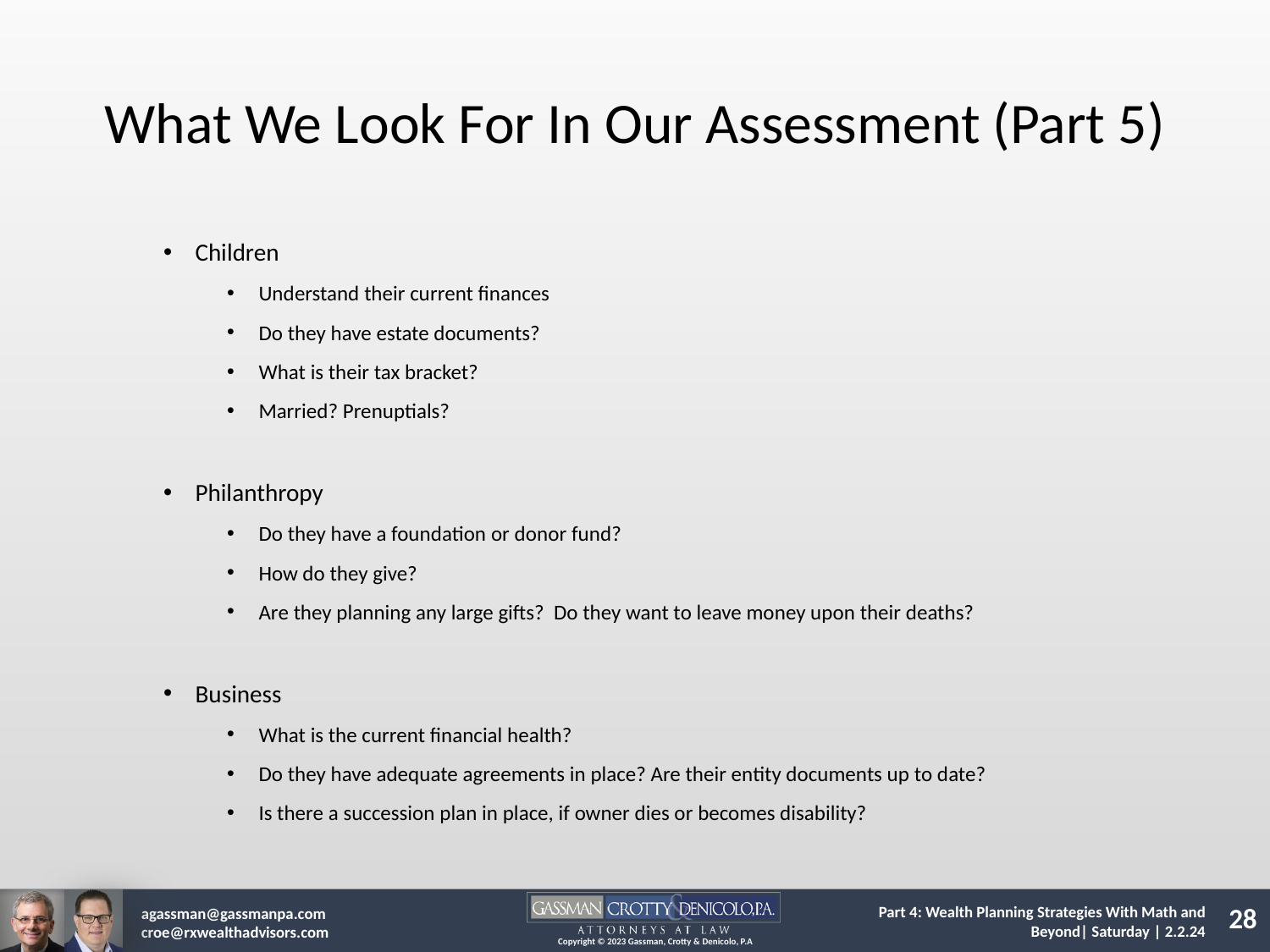

What We Look For In Our Assessment (Part 5)
Children
Understand their current finances
Do they have estate documents?
What is their tax bracket?
Married? Prenuptials?

Philanthropy
Do they have a foundation or donor fund?
How do they give?
Are they planning any large gifts?  Do they want to leave money upon their deaths?

Business
What is the current financial health?
Do they have adequate agreements in place? Are their entity documents up to date?
Is there a succession plan in place, if owner dies or becomes disability?